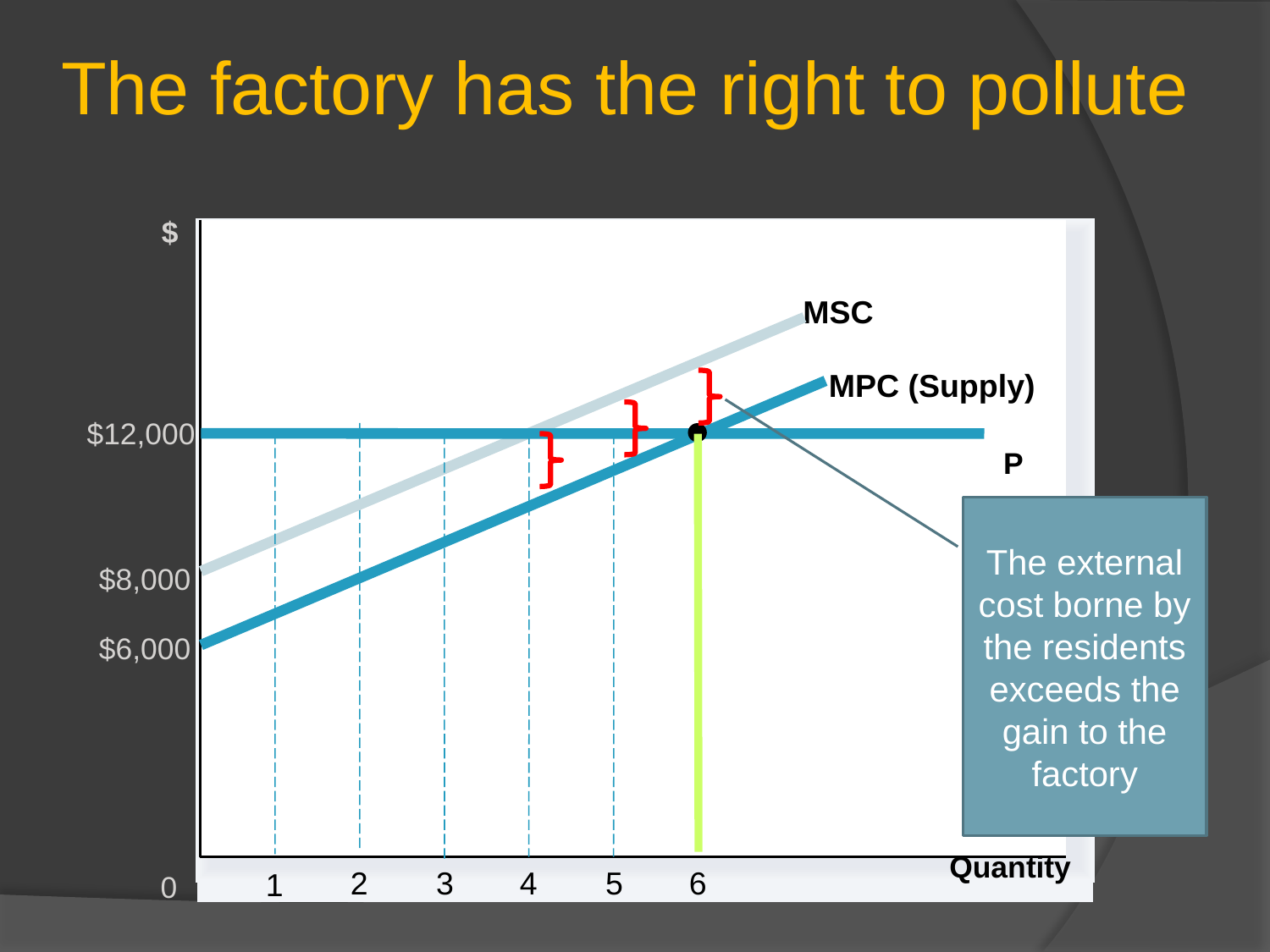

# The factory has the right to pollute
$

MSC
MPC (Supply)

$12,000

P
The external cost borne by the residents exceeds the gain to the factory
$8,000
$6,000
Quantity
2
3
4
5
6
1
0